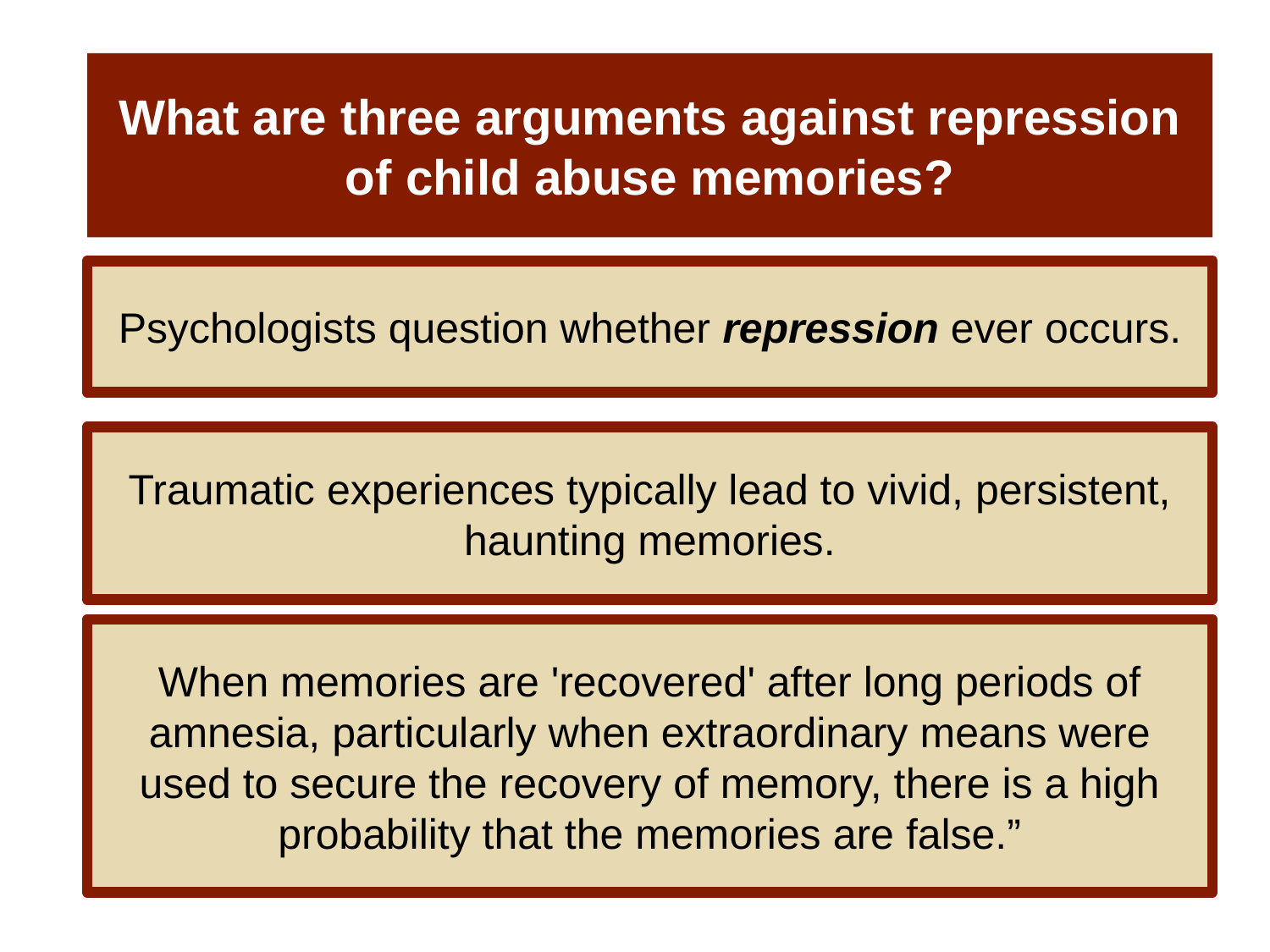

# What are three arguments against repression of child abuse memories?
Psychologists question whether repression ever occurs.
Traumatic experiences typically lead to vivid, persistent, haunting memories.
When memories are 'recovered' after long periods of amnesia, particularly when extraordinary means were used to secure the recovery of memory, there is a high probability that the memories are false.”